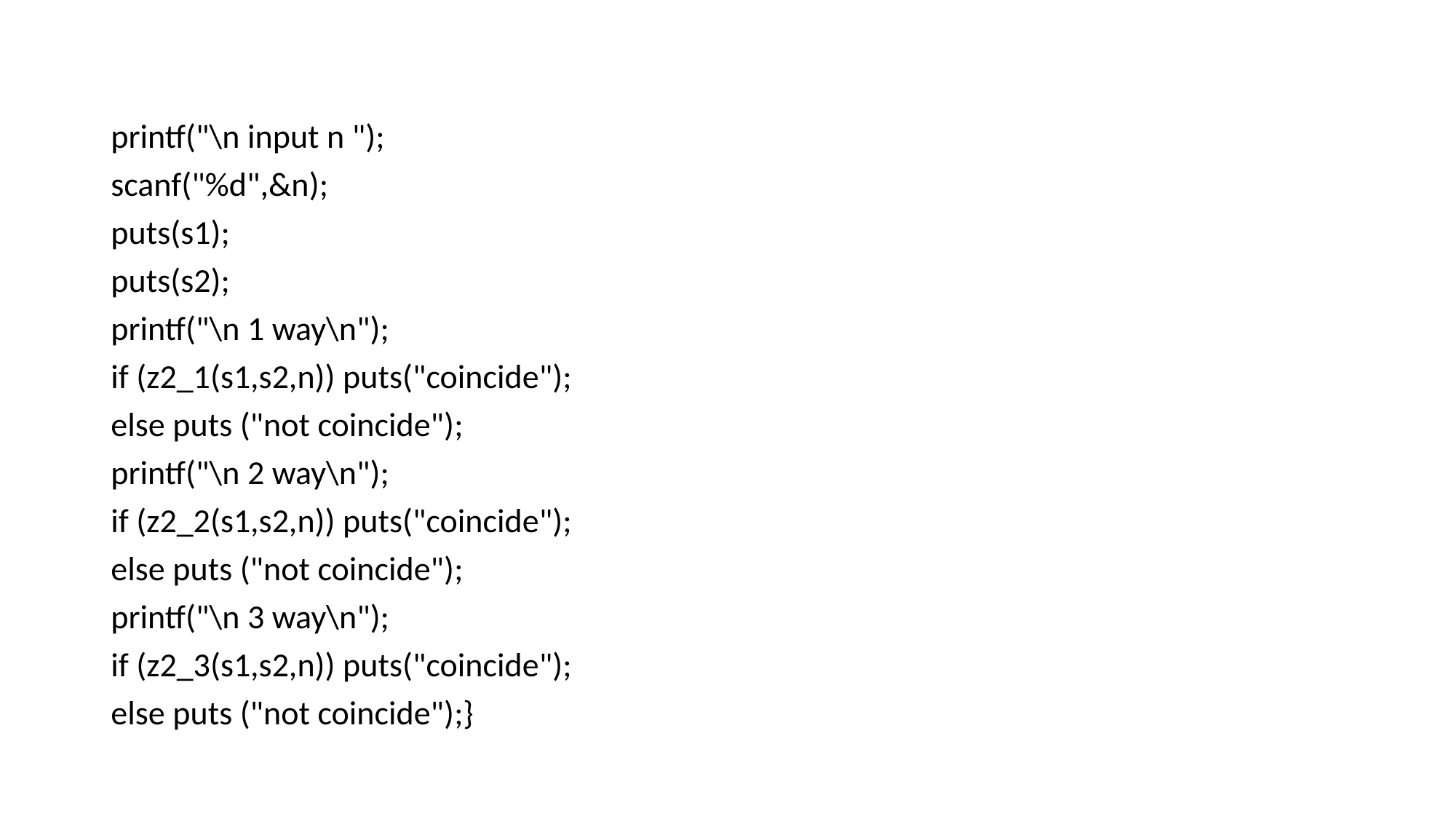

#
printf("\n input n ");
scanf("%d",&n);
puts(s1);
puts(s2);
printf("\n 1 way\n");
if (z2_1(s1,s2,n)) puts("coincide");
else puts ("not coincide");
printf("\n 2 way\n");
if (z2_2(s1,s2,n)) puts("coincide");
else puts ("not coincide");
printf("\n 3 way\n");
if (z2_3(s1,s2,n)) puts("coincide");
else puts ("not coincide");}